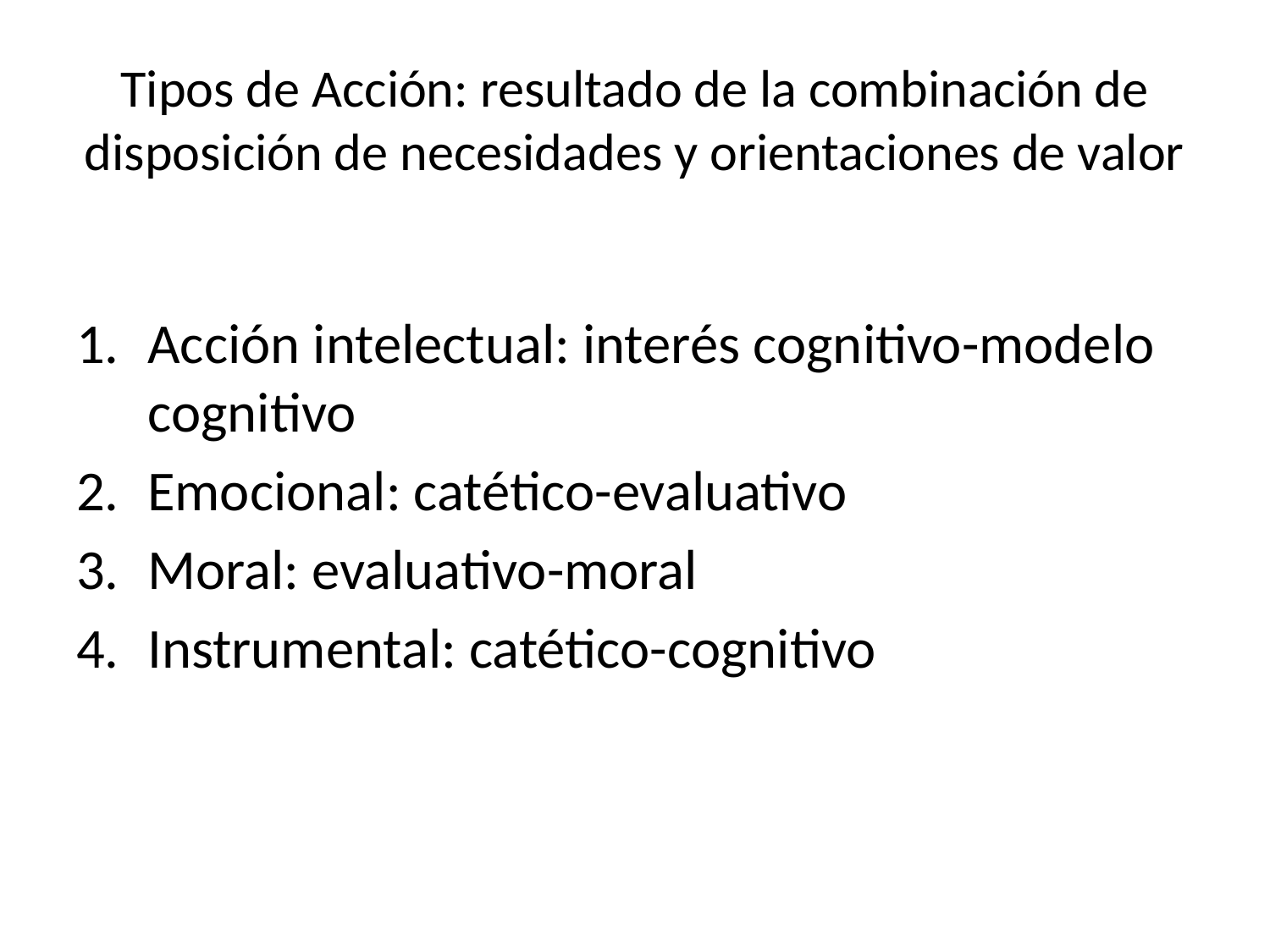

# Tipos de Acción: resultado de la combinación de disposición de necesidades y orientaciones de valor

Acción intelectual: interés cognitivo-modelo cognitivo
Emocional: catético-evaluativo
Moral: evaluativo-moral
Instrumental: catético-cognitivo